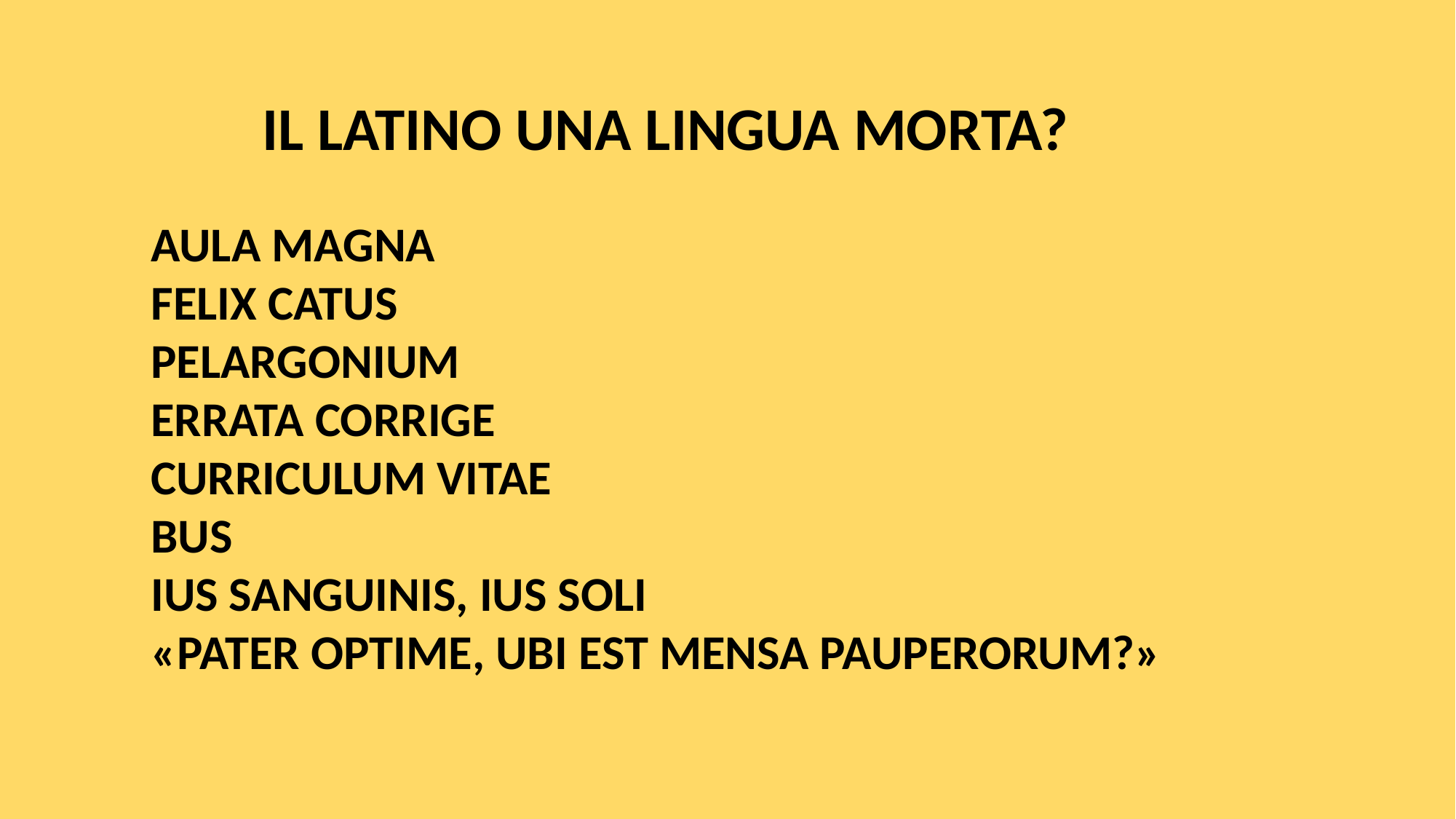

IL LATINO UNA LINGUA MORTA?

AULA MAGNA
FELIX CATUS
PELARGONIUM
ERRATA CORRIGE
CURRICULUM VITAE
BUS
IUS SANGUINIS, IUS SOLI
«PATER OPTIME, UBI EST MENSA PAUPERORUM?»